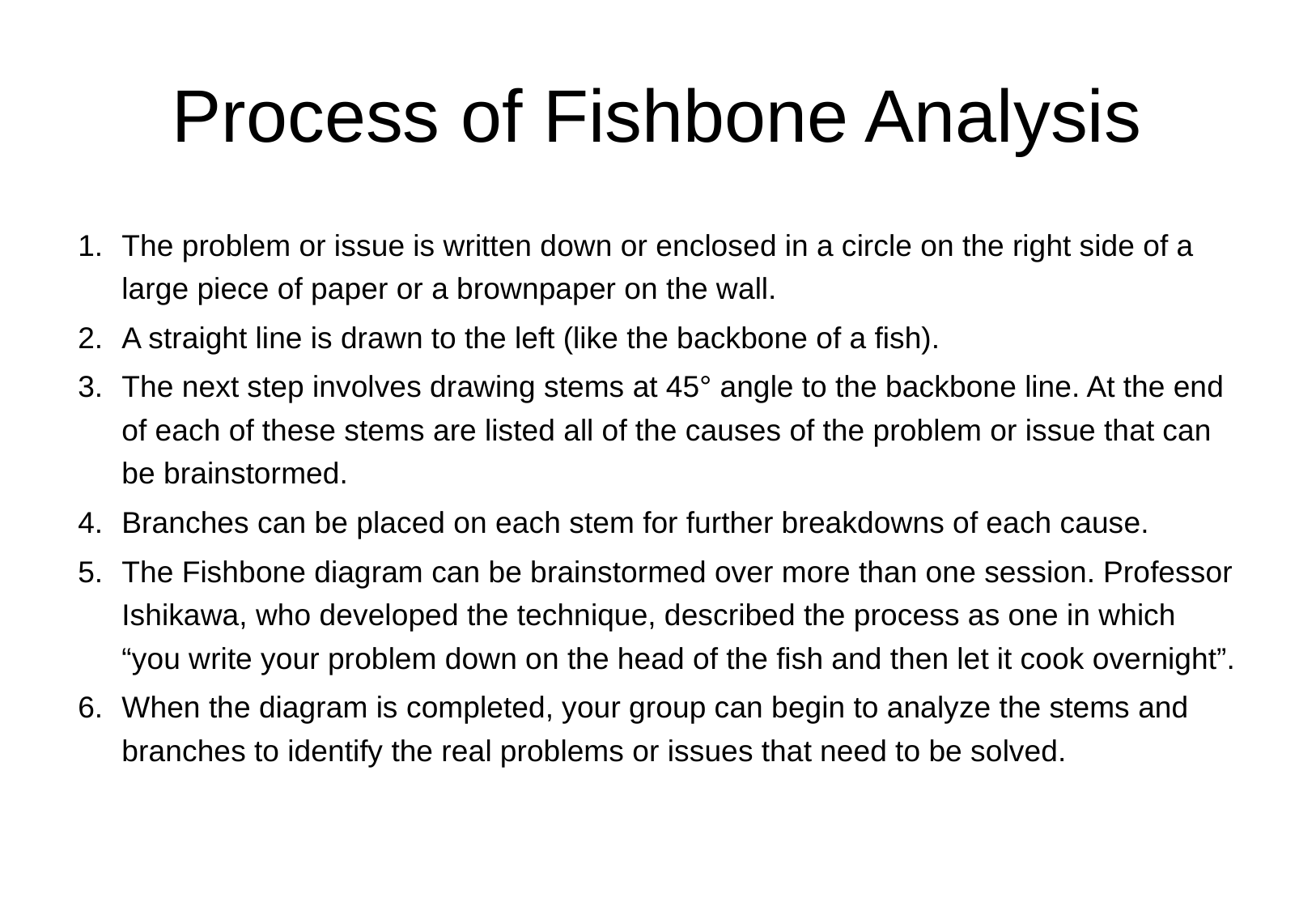

# Process of Fishbone Analysis
The problem or issue is written down or enclosed in a circle on the right side of a large piece of paper or a brownpaper on the wall.
A straight line is drawn to the left (like the backbone of a fish).
The next step involves drawing stems at 45° angle to the backbone line. At the end of each of these stems are listed all of the causes of the problem or issue that can be brainstormed.
Branches can be placed on each stem for further breakdowns of each cause.
The Fishbone diagram can be brainstormed over more than one session. Professor Ishikawa, who developed the technique, described the process as one in which “you write your problem down on the head of the fish and then let it cook overnight”.
When the diagram is completed, your group can begin to analyze the stems and branches to identify the real problems or issues that need to be solved.